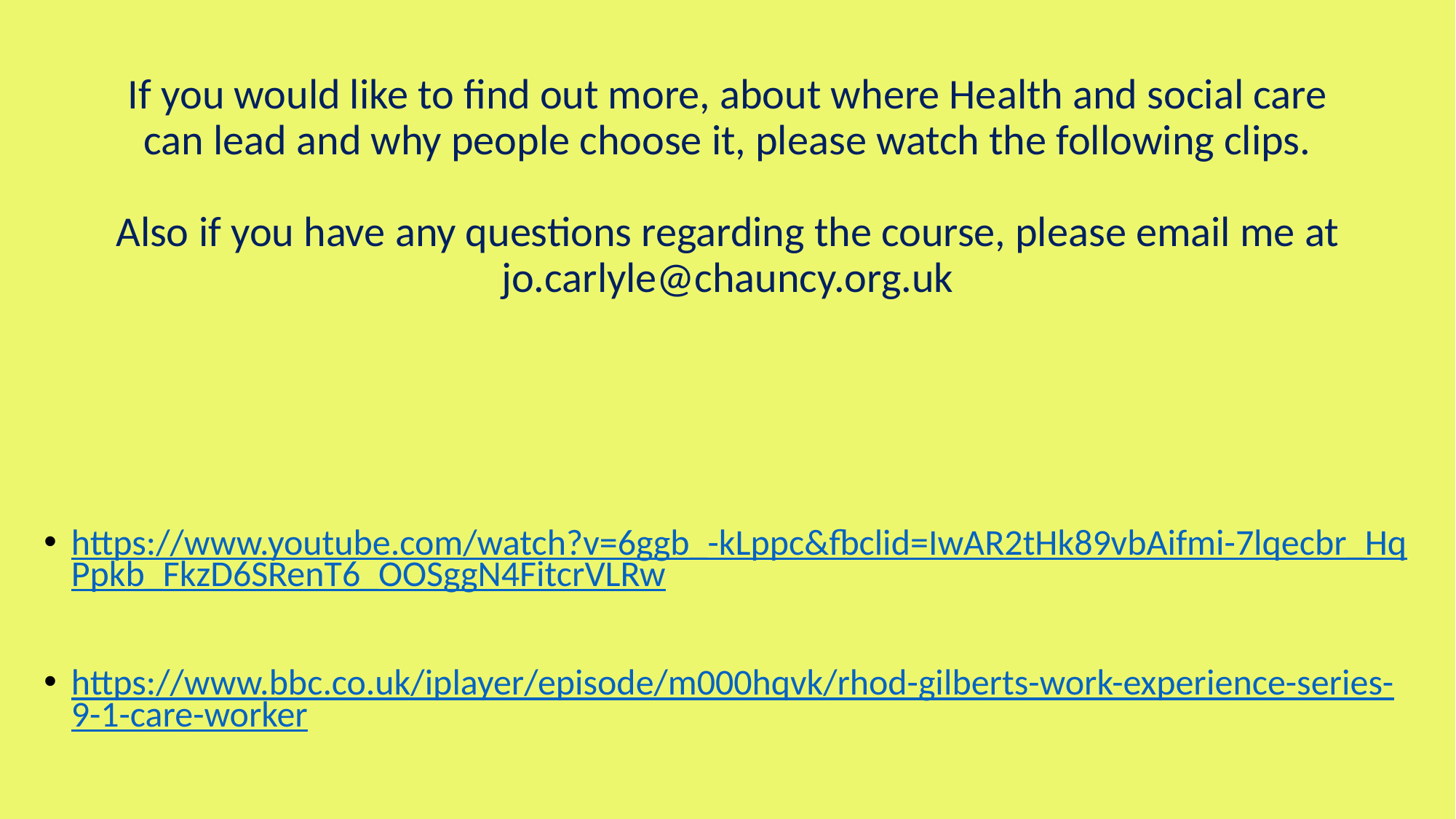

# If you would like to find out more, about where Health and social care can lead and why people choose it, please watch the following clips. Also if you have any questions regarding the course, please email me at jo.carlyle@chauncy.org.uk
https://www.youtube.com/watch?v=6ggb_-kLppc&fbclid=IwAR2tHk89vbAifmi-7lqecbr_HqPpkb_FkzD6SRenT6_OOSggN4FitcrVLRw

https://www.bbc.co.uk/iplayer/episode/m000hqvk/rhod-gilberts-work-experience-series-9-1-care-worker